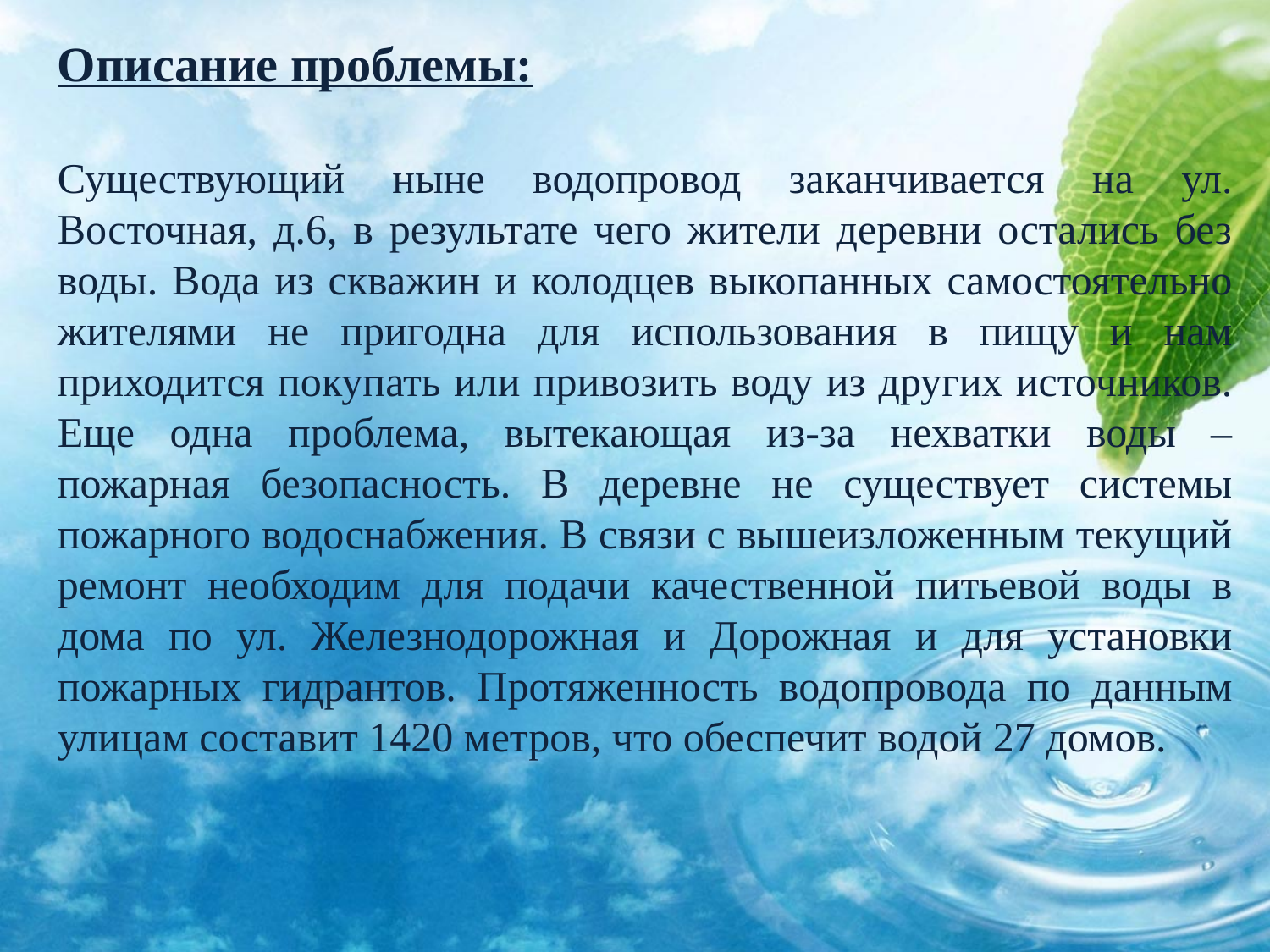

Описание проблемы:

Существующий ныне водопровод заканчивается на ул. Восточная, д.6, в результате чего жители деревни остались без воды. Вода из скважин и колодцев выкопанных самостоятельно жителями не пригодна для использования в пищу и нам приходится покупать или привозить воду из других источников. Еще одна проблема, вытекающая из-за нехватки воды – пожарная безопасность. В деревне не существует системы пожарного водоснабжения. В связи с вышеизложенным текущий ремонт необходим для подачи качественной питьевой воды в дома по ул. Железнодорожная и Дорожная и для установки пожарных гидрантов. Протяженность водопровода по данным улицам составит 1420 метров, что обеспечит водой 27 домов.